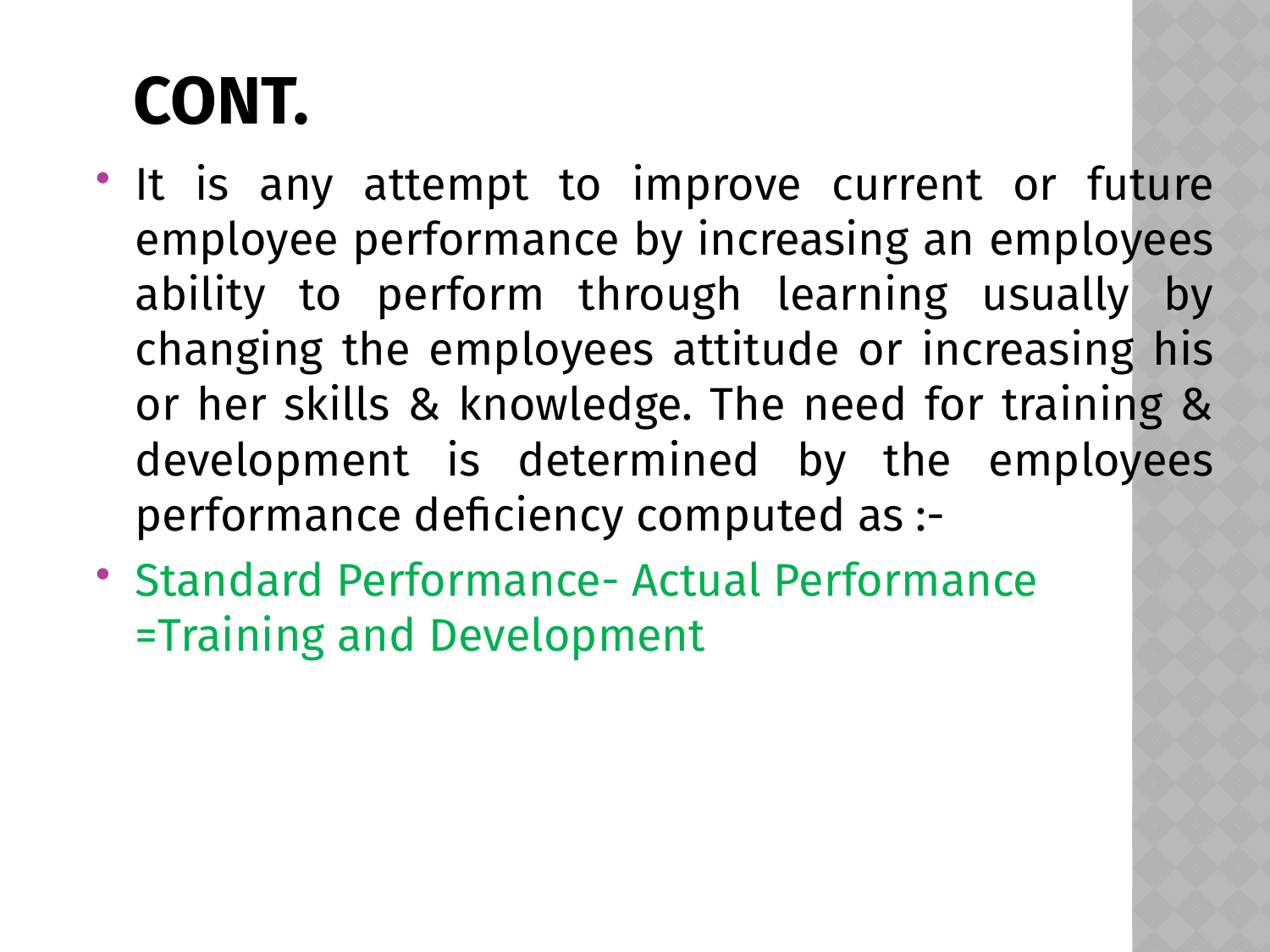

# Cont.
It is any attempt to improve current or future employee performance by increasing an employees ability to perform through learning usually by changing the employees attitude or increasing his or her skills & knowledge. The need for training & development is determined by the employees performance deficiency computed as :-
Standard Performance- Actual Performance =Training and Development